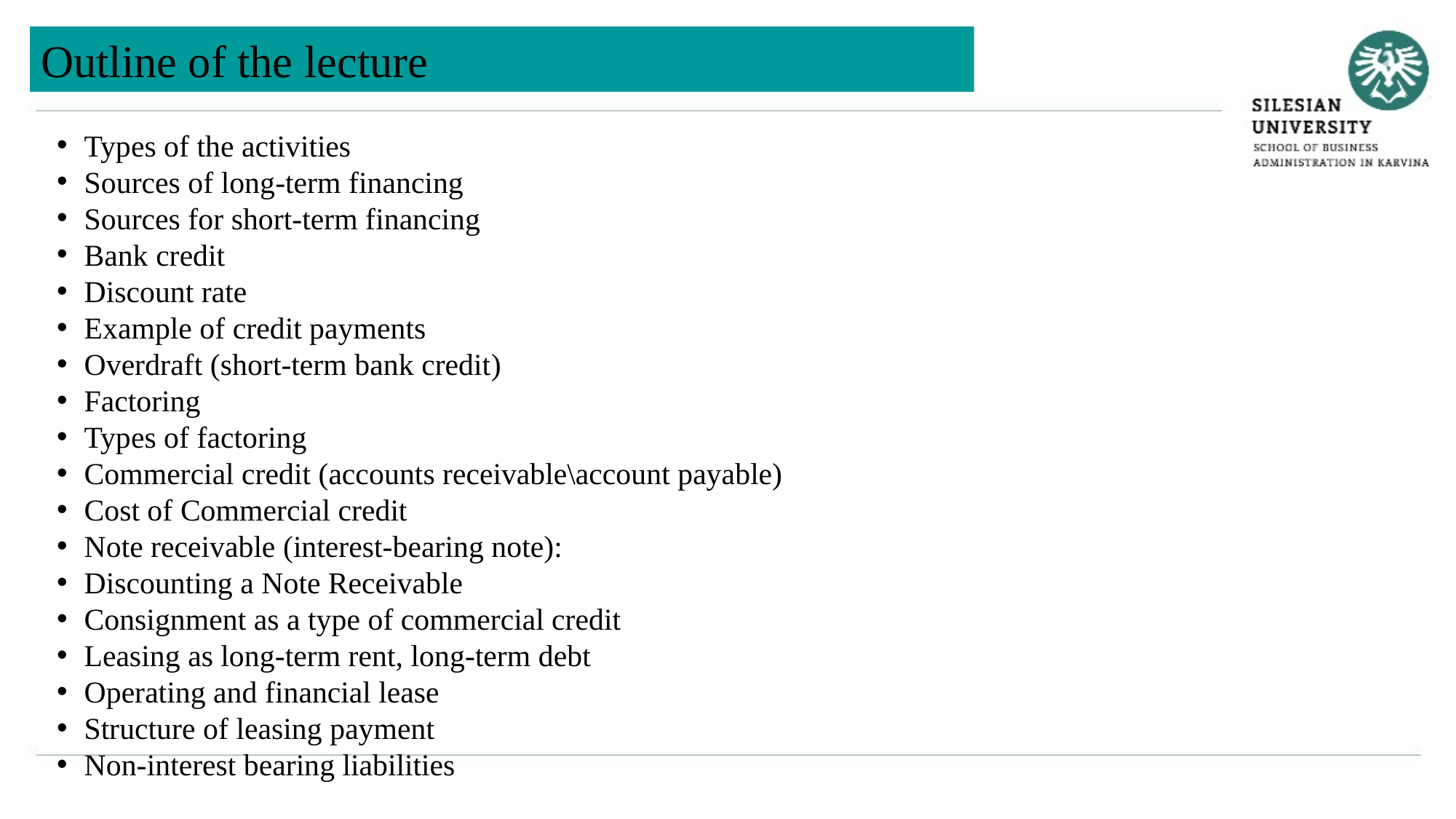

Outline of the lecture
Types of the activities
Sources of long-term financing
Sources for short-term financing
Bank credit
Discount rate
Example of credit payments
Overdraft (short-term bank credit)
Factoring
Types of factoring
Commercial credit (accounts receivable\account payable)
Cost of Commercial credit
Note receivable (interest-bearing note):
Discounting a Note Receivable
Consignment as a type of commercial credit
Leasing as long-term rent, long-term debt
Operating and financial lease
Structure of leasing payment
Non-interest bearing liabilities